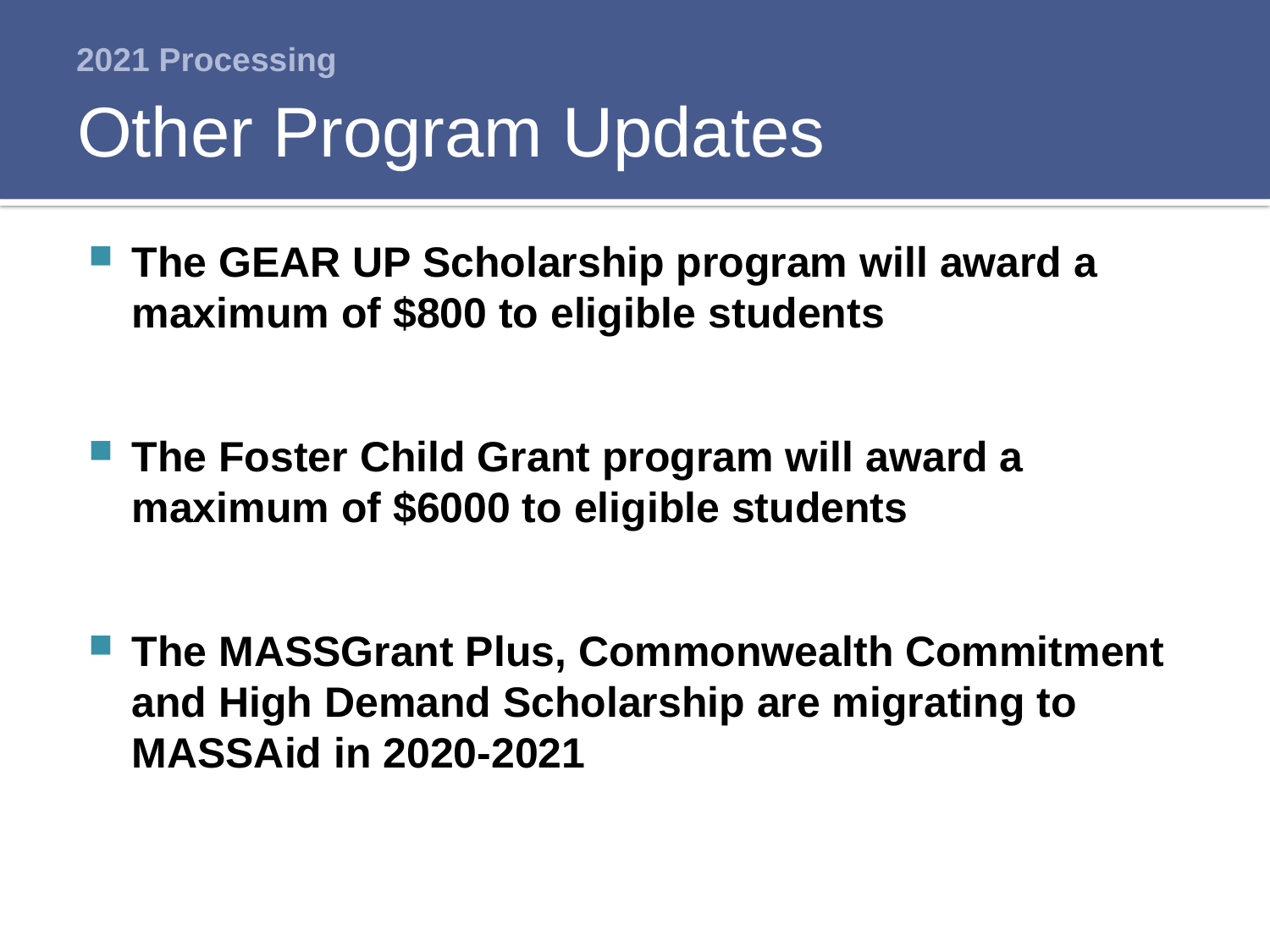

# 2021 Processing
Other Program Updates
The GEAR UP Scholarship program will award a maximum of $800 to eligible students

The Foster Child Grant program will award a maximum of $6000 to eligible students

The MASSGrant Plus, Commonwealth Commitment and High Demand Scholarship are migrating to MASSAid in 2020-2021